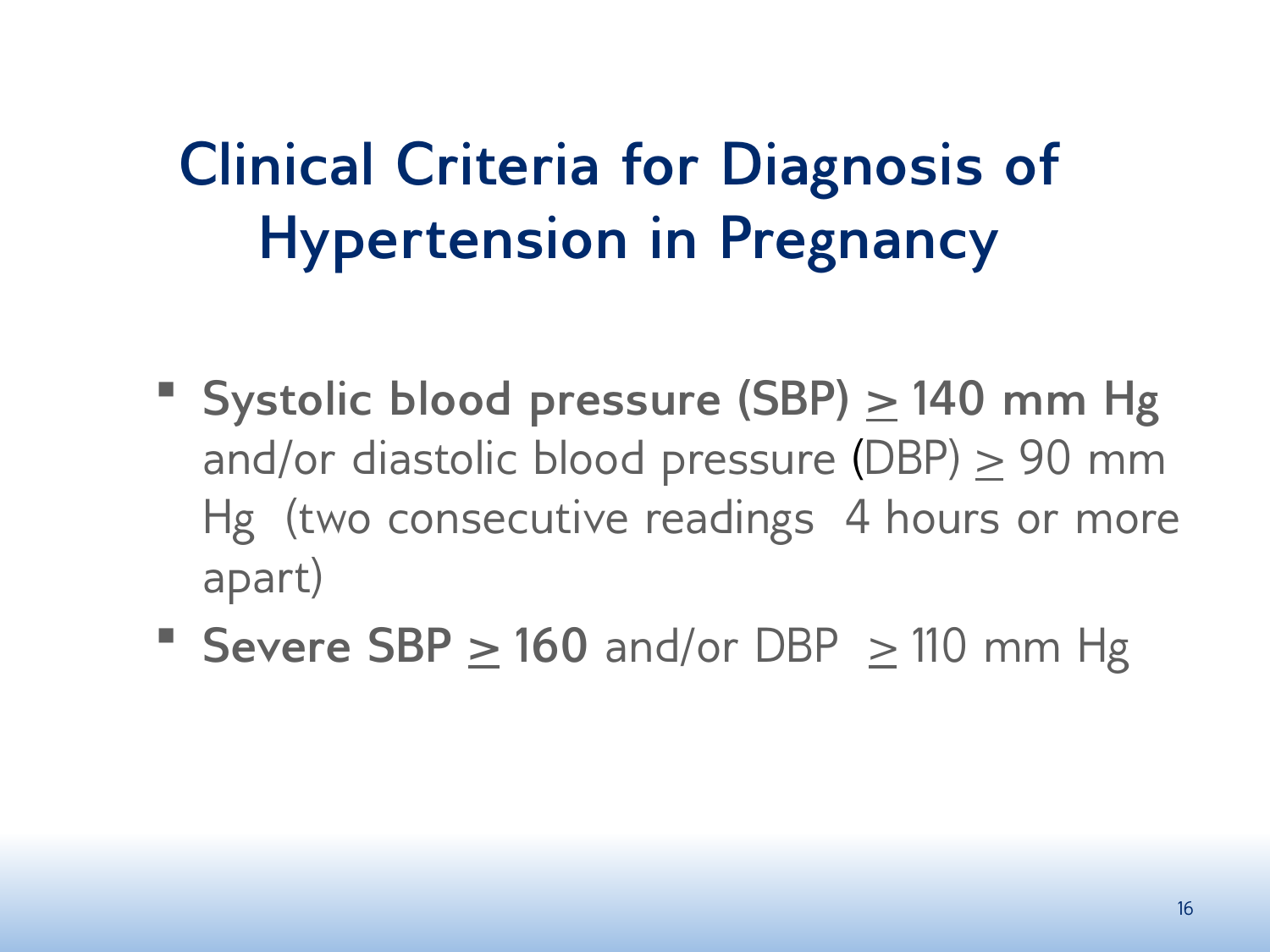

# Clinical Criteria for Diagnosis of Hypertension in Pregnancy
Systolic blood pressure (SBP) > 140 mm Hg and/or diastolic blood pressure (DBP) > 90 mm Hg  (two consecutive readings  4 hours or more apart)
Severe SBP > 160 and/or DBP  > 110 mm Hg

16